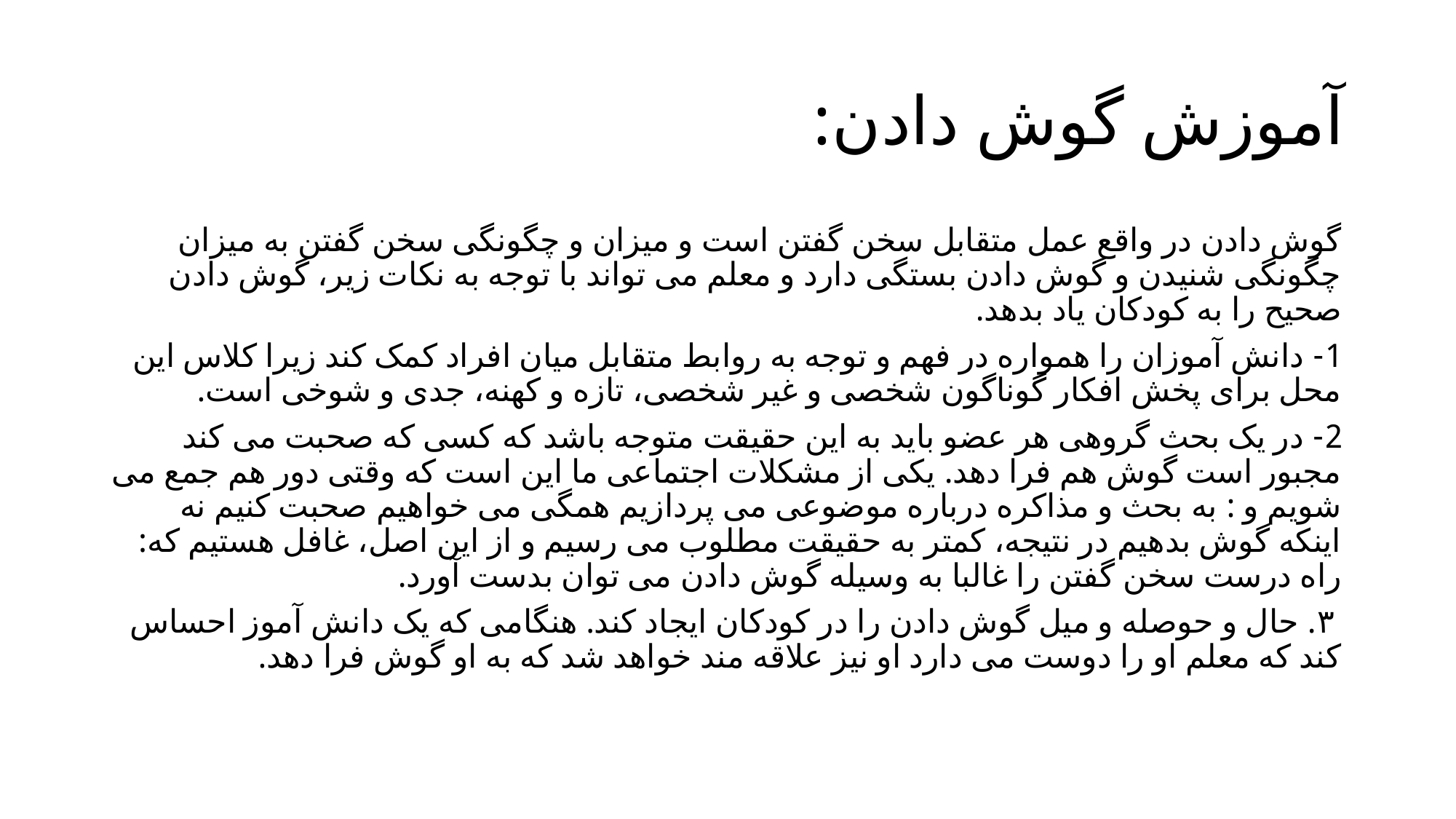

# آموزش گوش دادن:
گوش دادن در واقع عمل متقابل سخن گفتن است و میزان و چگونگی سخن گفتن به میزان چگونگی شنیدن و گوش دادن بستگی دارد و معلم می تواند با توجه به نکات زیر، گوش دادن صحیح را به کودکان یاد بدهد.
1- دانش آموزان را همواره در فهم و توجه به روابط متقابل میان افراد کمک کند زیرا کلاس این محل برای پخش افکار گوناگون شخصی و غیر شخصی، تازه و کهنه، جدی و شوخی است.
2- در یک بحث گروهی هر عضو باید به این حقیقت متوجه باشد که کسی که صحبت می کند مجبور است گوش هم فرا دهد. یکی از مشکلات اجتماعی ما این است که وقتی دور هم جمع می شویم و : به بحث و مذاکره درباره موضوعی می پردازیم همگی می خواهیم صحبت کنیم نه اینکه گوش بدهیم در نتیجه، کمتر به حقیقت مطلوب می رسیم و از این اصل، غافل هستیم که: راه درست سخن گفتن را غالبا به وسیله گوش دادن می توان بدست آورد.
 ۳. حال و حوصله و میل گوش دادن را در کودکان ایجاد کند. هنگامی که یک دانش آموز احساس کند که معلم او را دوست می دارد او نیز علاقه مند خواهد شد که به او گوش فرا دهد.